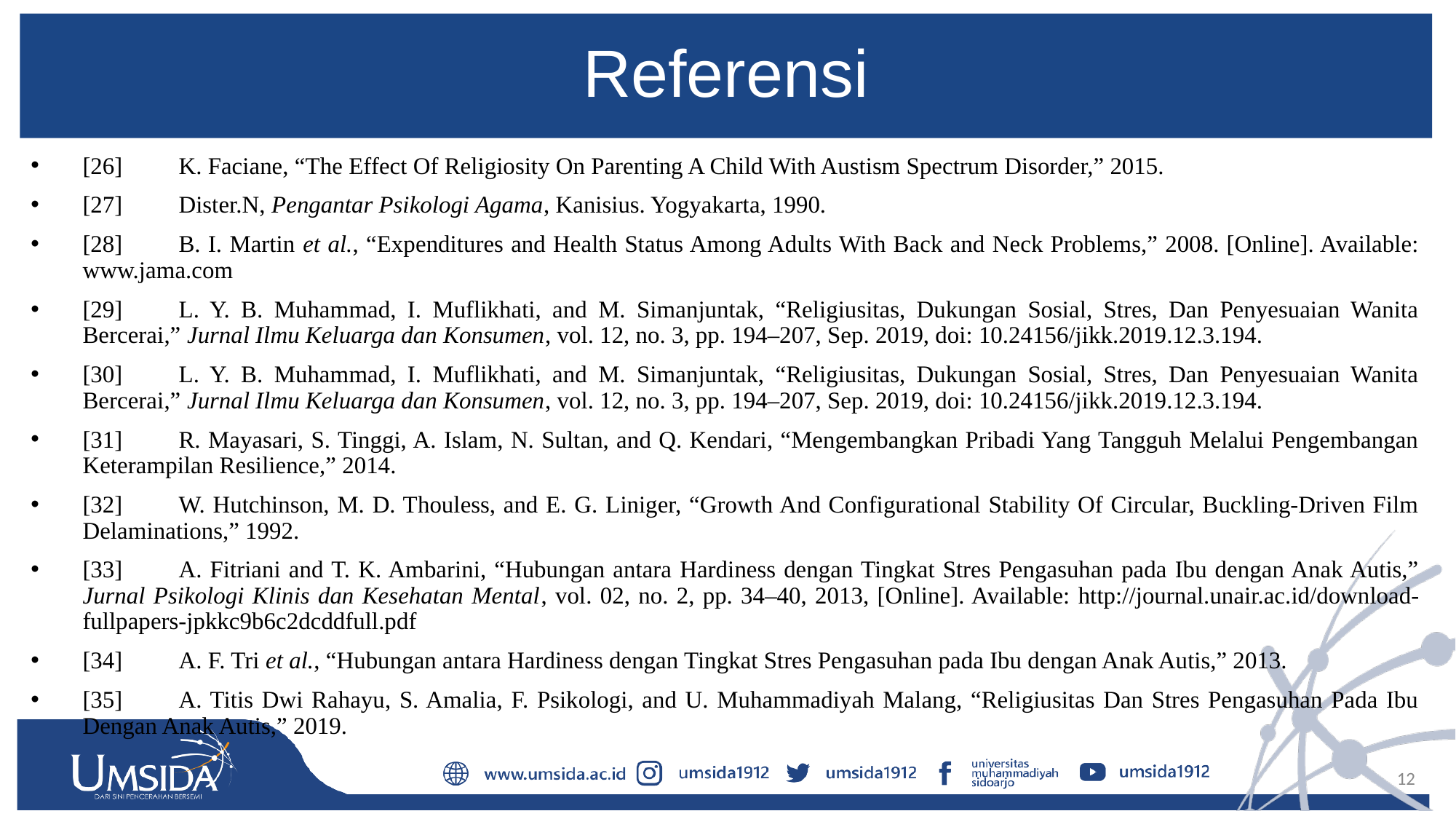

# Referensi
[26]	K. Faciane, “The Effect Of Religiosity On Parenting A Child With Austism Spectrum Disorder,” 2015.
[27]	Dister.N, Pengantar Psikologi Agama, Kanisius. Yogyakarta, 1990.
[28]	B. I. Martin et al., “Expenditures and Health Status Among Adults With Back and Neck Problems,” 2008. [Online]. Available: www.jama.com
[29]	L. Y. B. Muhammad, I. Muflikhati, and M. Simanjuntak, “Religiusitas, Dukungan Sosial, Stres, Dan Penyesuaian Wanita Bercerai,” Jurnal Ilmu Keluarga dan Konsumen, vol. 12, no. 3, pp. 194–207, Sep. 2019, doi: 10.24156/jikk.2019.12.3.194.
[30]	L. Y. B. Muhammad, I. Muflikhati, and M. Simanjuntak, “Religiusitas, Dukungan Sosial, Stres, Dan Penyesuaian Wanita Bercerai,” Jurnal Ilmu Keluarga dan Konsumen, vol. 12, no. 3, pp. 194–207, Sep. 2019, doi: 10.24156/jikk.2019.12.3.194.
[31]	R. Mayasari, S. Tinggi, A. Islam, N. Sultan, and Q. Kendari, “Mengembangkan Pribadi Yang Tangguh Melalui Pengembangan Keterampilan Resilience,” 2014.
[32]	W. Hutchinson, M. D. Thouless, and E. G. Liniger, “Growth And Configurational Stability Of Circular, Buckling-Driven Film Delaminations,” 1992.
[33]	A. Fitriani and T. K. Ambarini, “Hubungan antara Hardiness dengan Tingkat Stres Pengasuhan pada Ibu dengan Anak Autis,” Jurnal Psikologi Klinis dan Kesehatan Mental, vol. 02, no. 2, pp. 34–40, 2013, [Online]. Available: http://journal.unair.ac.id/download-fullpapers-jpkkc9b6c2dcddfull.pdf
[34]	A. F. Tri et al., “Hubungan antara Hardiness dengan Tingkat Stres Pengasuhan pada Ibu dengan Anak Autis,” 2013.
[35]	A. Titis Dwi Rahayu, S. Amalia, F. Psikologi, and U. Muhammadiyah Malang, “Religiusitas Dan Stres Pengasuhan Pada Ibu Dengan Anak Autis,” 2019.